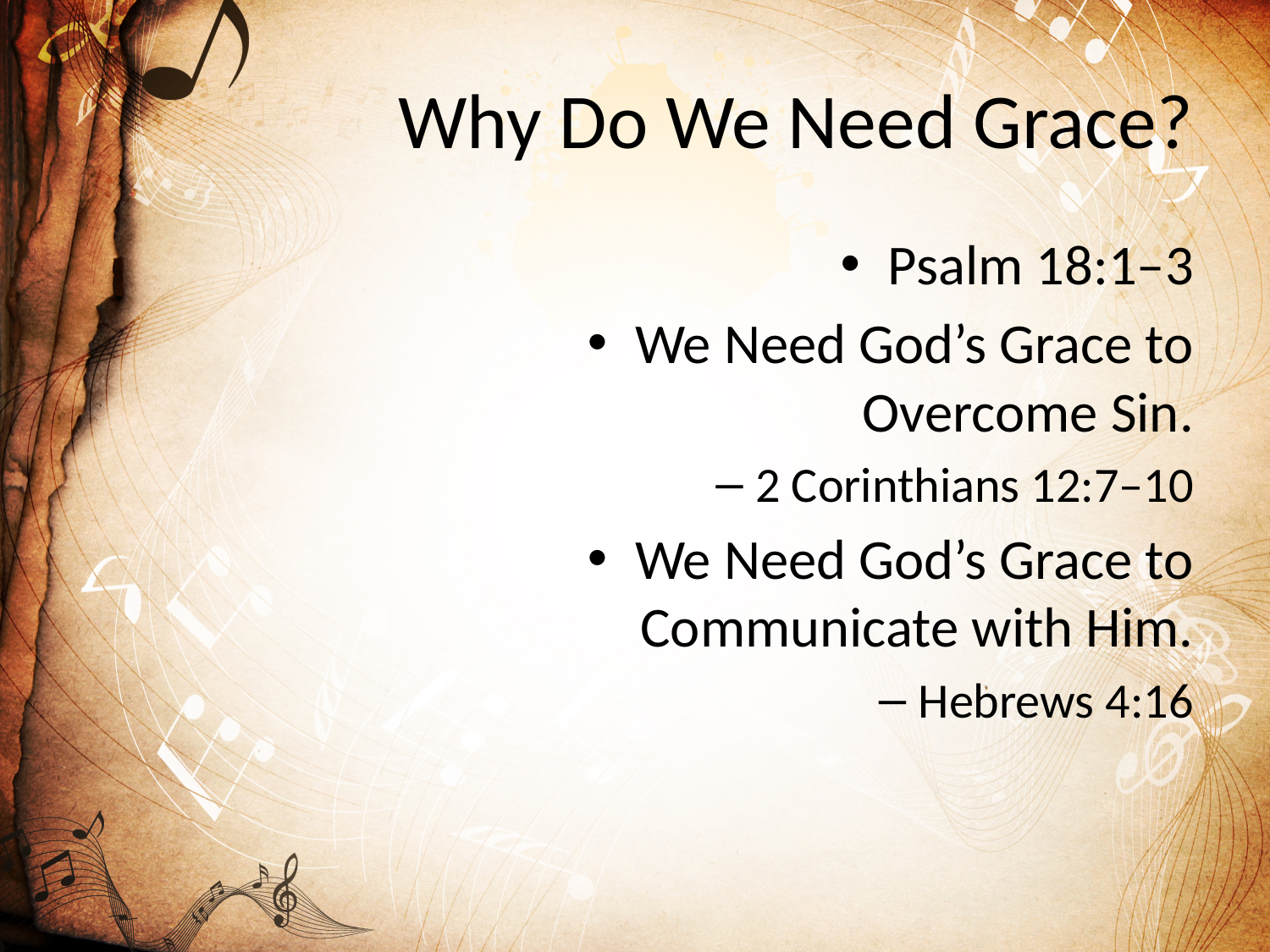

# Why Do We Need Grace?
Psalm 18:1–3
We Need God’s Grace to Overcome Sin.
2 Corinthians 12:7–10
We Need God’s Grace to Communicate with Him.
Hebrews 4:16